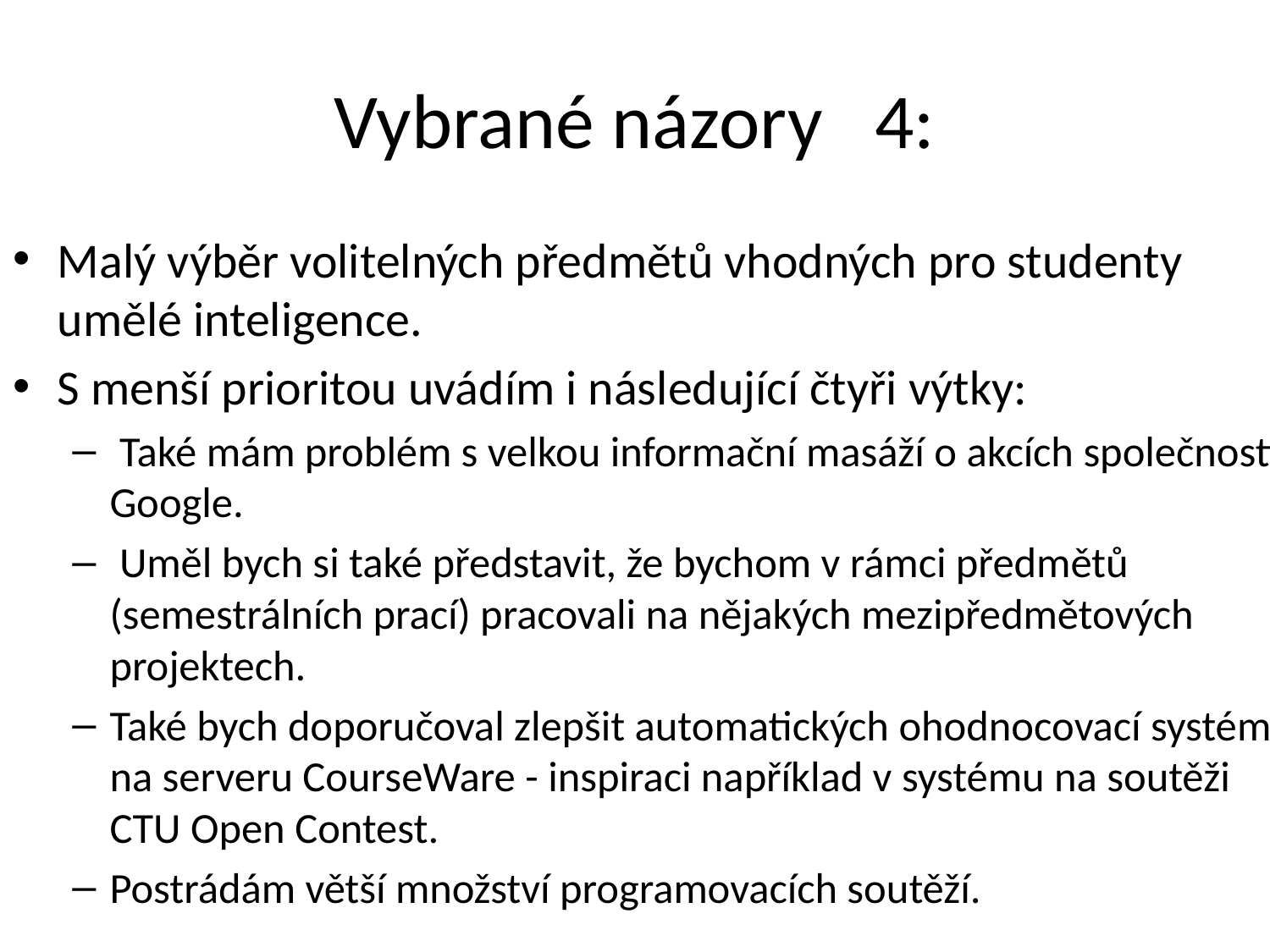

# Vybrané názory   4:
Malý výběr volitelných předmětů vhodných pro studenty umělé inteligence.
S menší prioritou uvádím i následující čtyři výtky:
 Také mám problém s velkou informační masáží o akcích společnosti Google.
 Uměl bych si také představit, že bychom v rámci předmětů (semestrálních prací) pracovali na nějakých mezipředmětových projektech.
Také bych doporučoval zlepšit automatických ohodnocovací systém na serveru CourseWare - inspiraci například v systému na soutěži CTU Open Contest.
Postrádám větší množství programovacích soutěží.